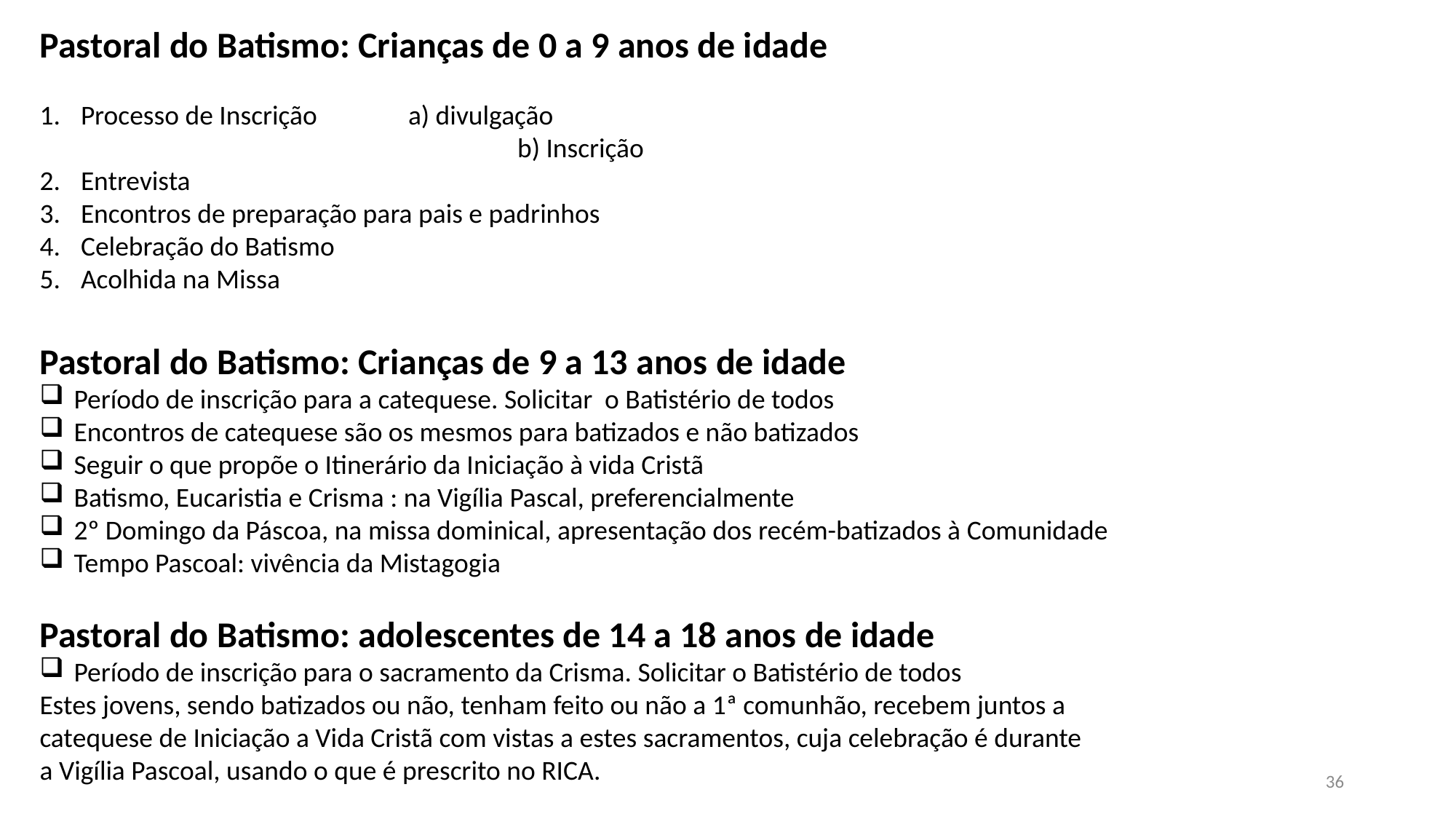

Pastoral do Batismo: Crianças de 0 a 9 anos de idade

Processo de Inscrição	a) divulgação
				b) Inscrição
Entrevista
Encontros de preparação para pais e padrinhos
Celebração do Batismo
Acolhida na Missa

Pastoral do Batismo: Crianças de 9 a 13 anos de idade
Período de inscrição para a catequese. Solicitar  o Batistério de todos
Encontros de catequese são os mesmos para batizados e não batizados
Seguir o que propõe o Itinerário da Iniciação à vida Cristã
Batismo, Eucaristia e Crisma : na Vigília Pascal, preferencialmente
2º Domingo da Páscoa, na missa dominical, apresentação dos recém-batizados à Comunidade
Tempo Pascoal: vivência da Mistagogia

Pastoral do Batismo: adolescentes de 14 a 18 anos de idade
Período de inscrição para o sacramento da Crisma. Solicitar o Batistério de todos
Estes jovens, sendo batizados ou não, tenham feito ou não a 1ª comunhão, recebem juntos a
catequese de Iniciação a Vida Cristã com vistas a estes sacramentos, cuja celebração é durante
a Vigília Pascoal, usando o que é prescrito no RICA.

36